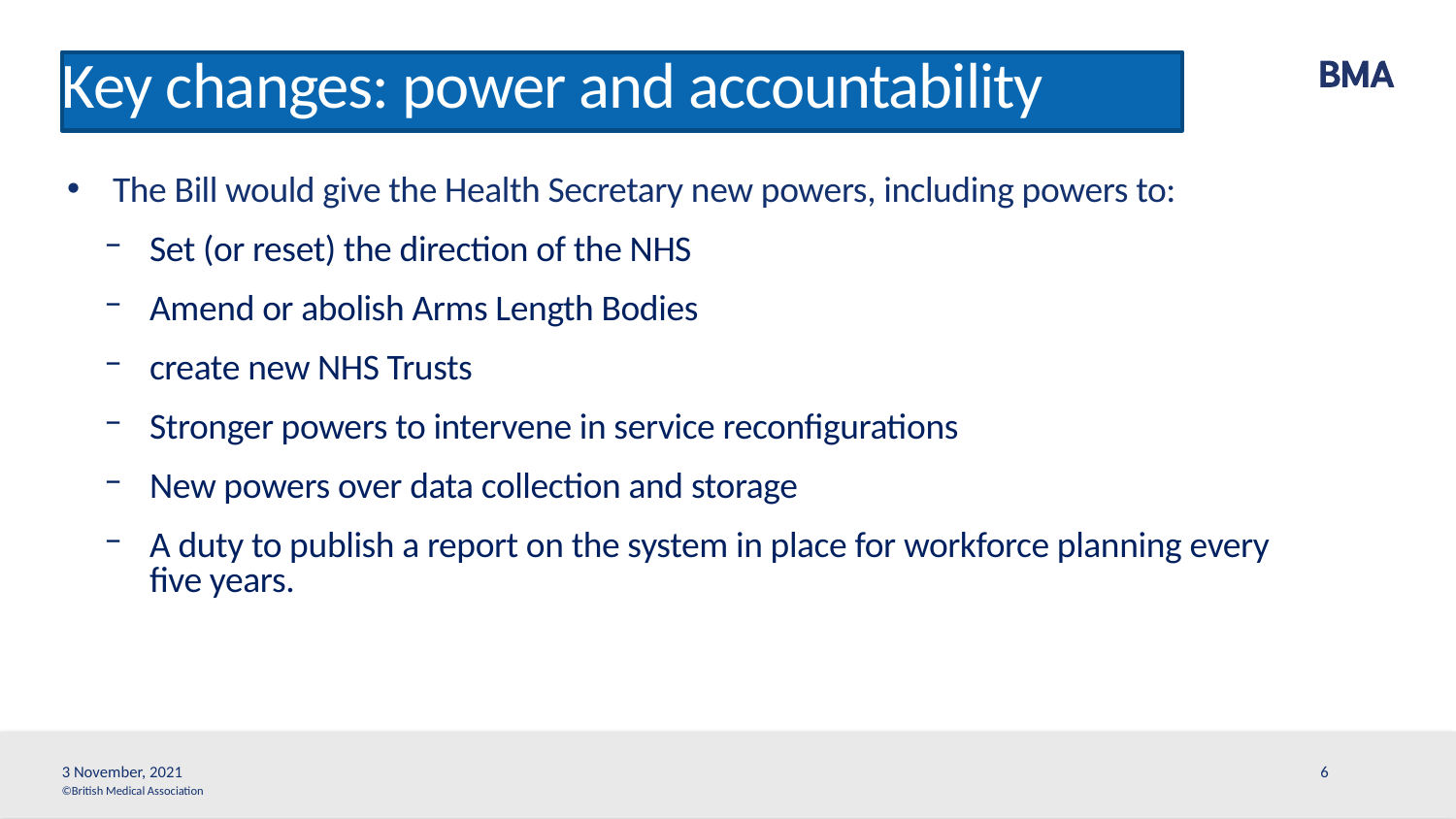

# Key changes: power and accountability
The Bill would give the Health Secretary new powers, including powers to:
Set (or reset) the direction of the NHS
Amend or abolish Arms Length Bodies
create new NHS Trusts
Stronger powers to intervene in service reconfigurations
New powers over data collection and storage
A duty to publish a report on the system in place for workforce planning every five years.
3 November, 2021
6